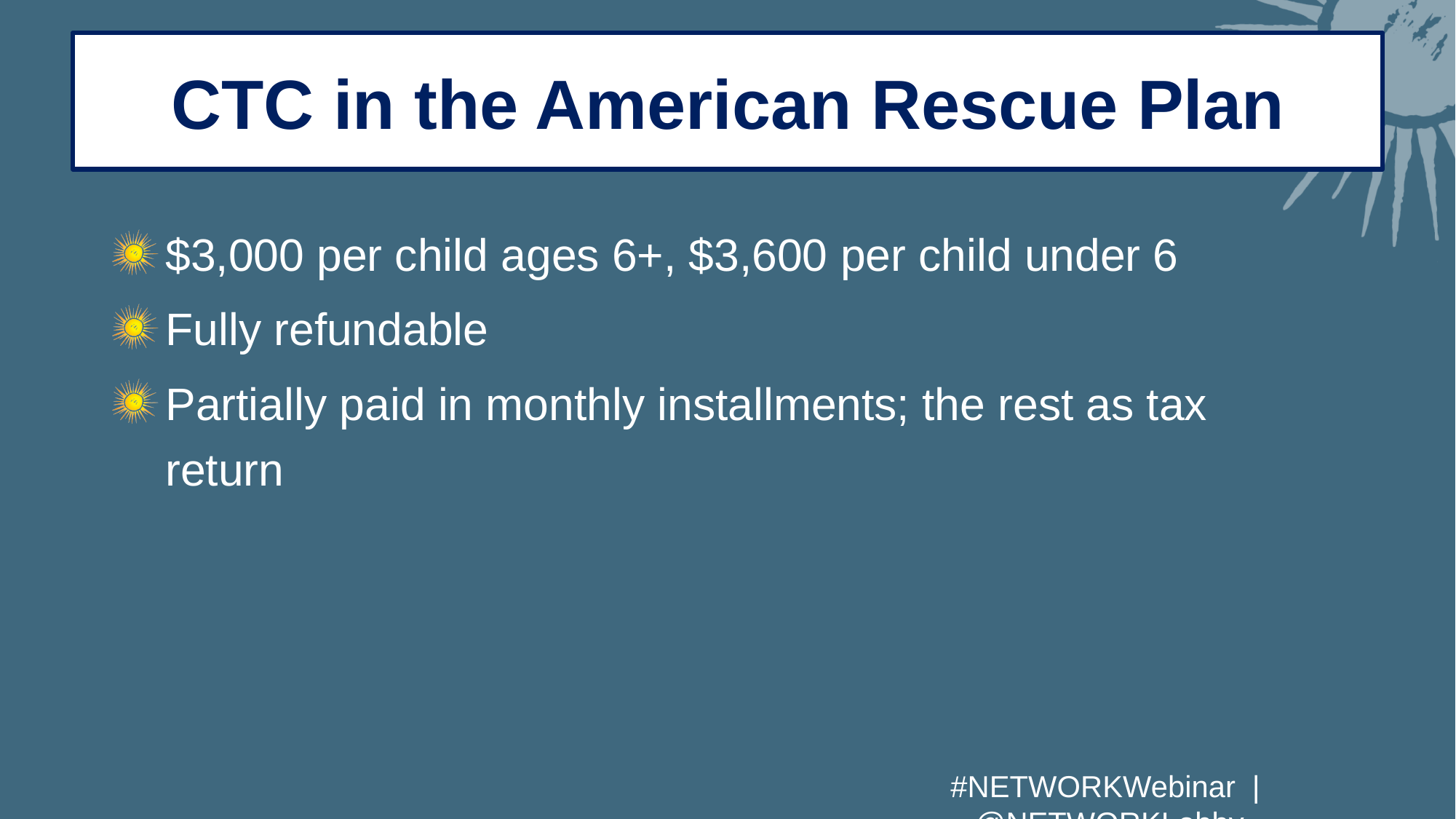

# CTC in the American Rescue Plan
$3,000 per child ages 6+, $3,600 per child under 6
Fully refundable
Partially paid in monthly installments; the rest as tax return

#NETWORKWebinar  |  @NETWORKLobby